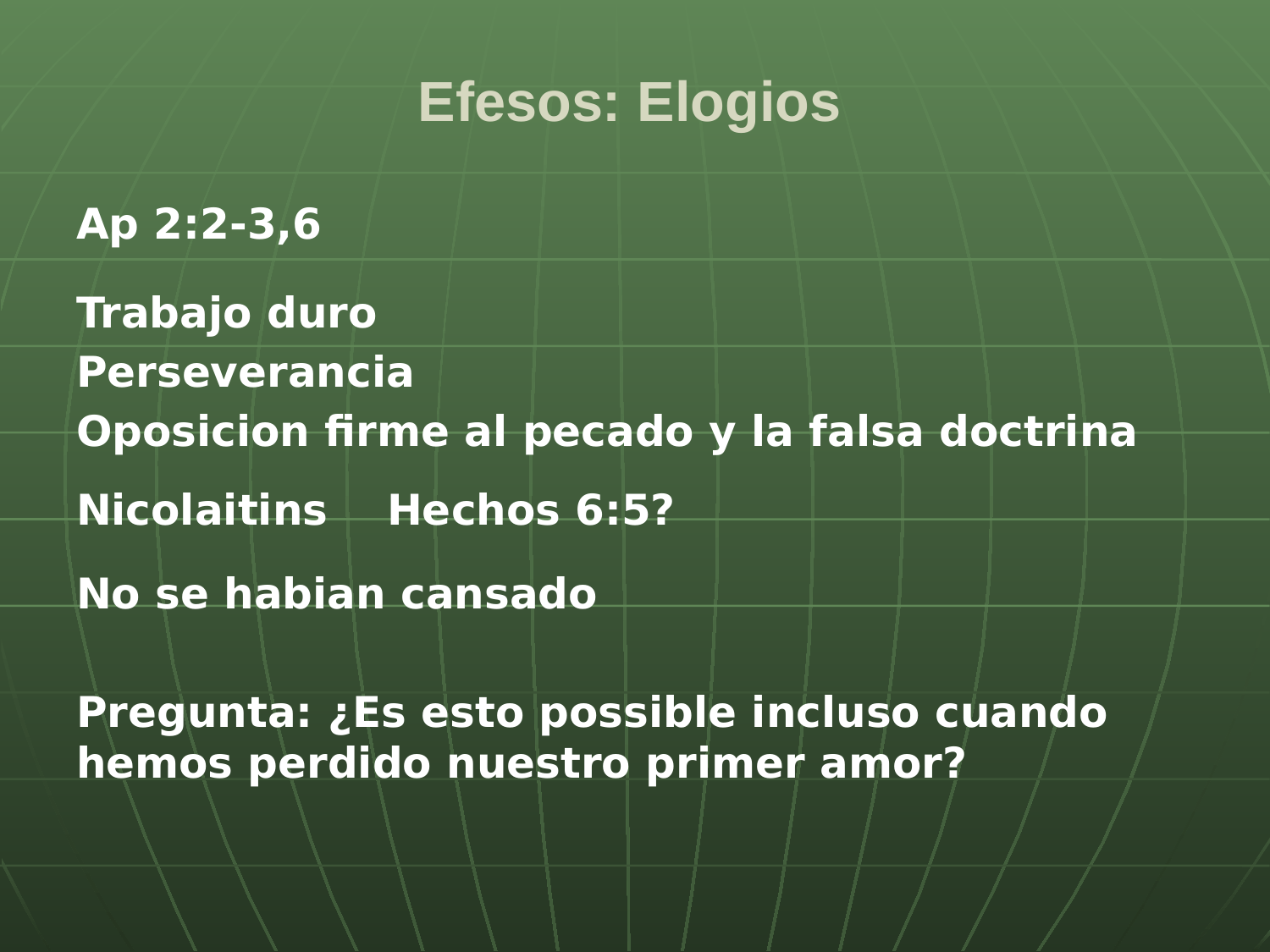

# Efesos: Elogios
Ap 2:2-3,6

Trabajo duro
Perseverancia
Oposicion firme al pecado y la falsa doctrina

Nicolaitins    Hechos 6:5?

No se habian cansado

Pregunta: ¿Es esto possible incluso cuando hemos perdido nuestro primer amor?